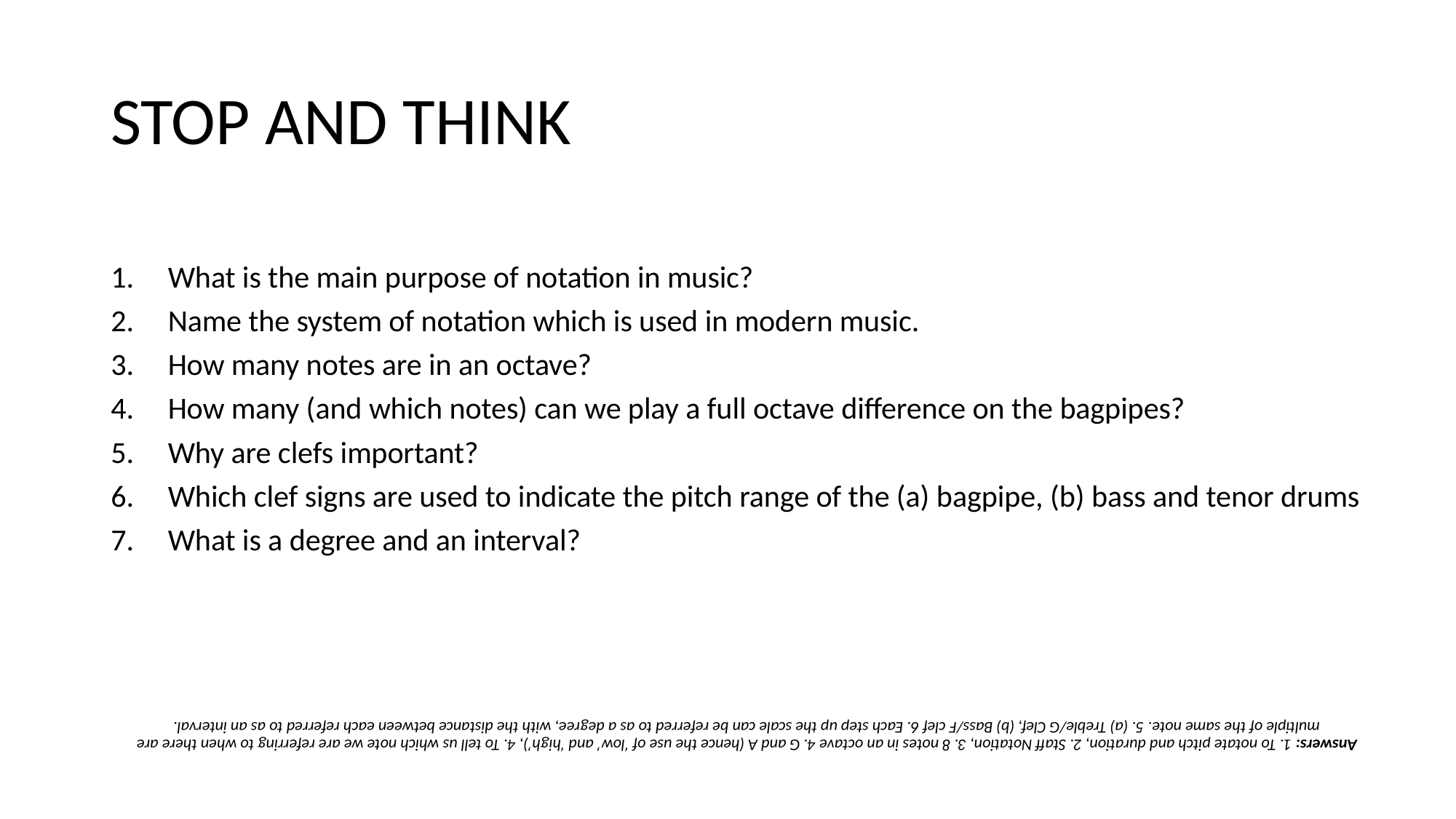

# STOP AND THINK
What is the main purpose of notation in music?
Name the system of notation which is used in modern music.
How many notes are in an octave?
How many (and which notes) can we play a full octave difference on the bagpipes?
Why are clefs important?
Which clef signs are used to indicate the pitch range of the (a) bagpipe, (b) bass and tenor drums
What is a degree and an interval?

Answers: 1. To notate pitch and duration, 2. Staff Notation, 3. 8 notes in an octave 4. G and A (hence the use of ‘low’ and ‘high’), 4. To tell us which note we are referring to when there are multiple of the same note. 5. (a) Treble/G Clef, (b) Bass/F clef 6. Each step up the scale can be referred to as a degree, with the distance between each referred to as an interval.